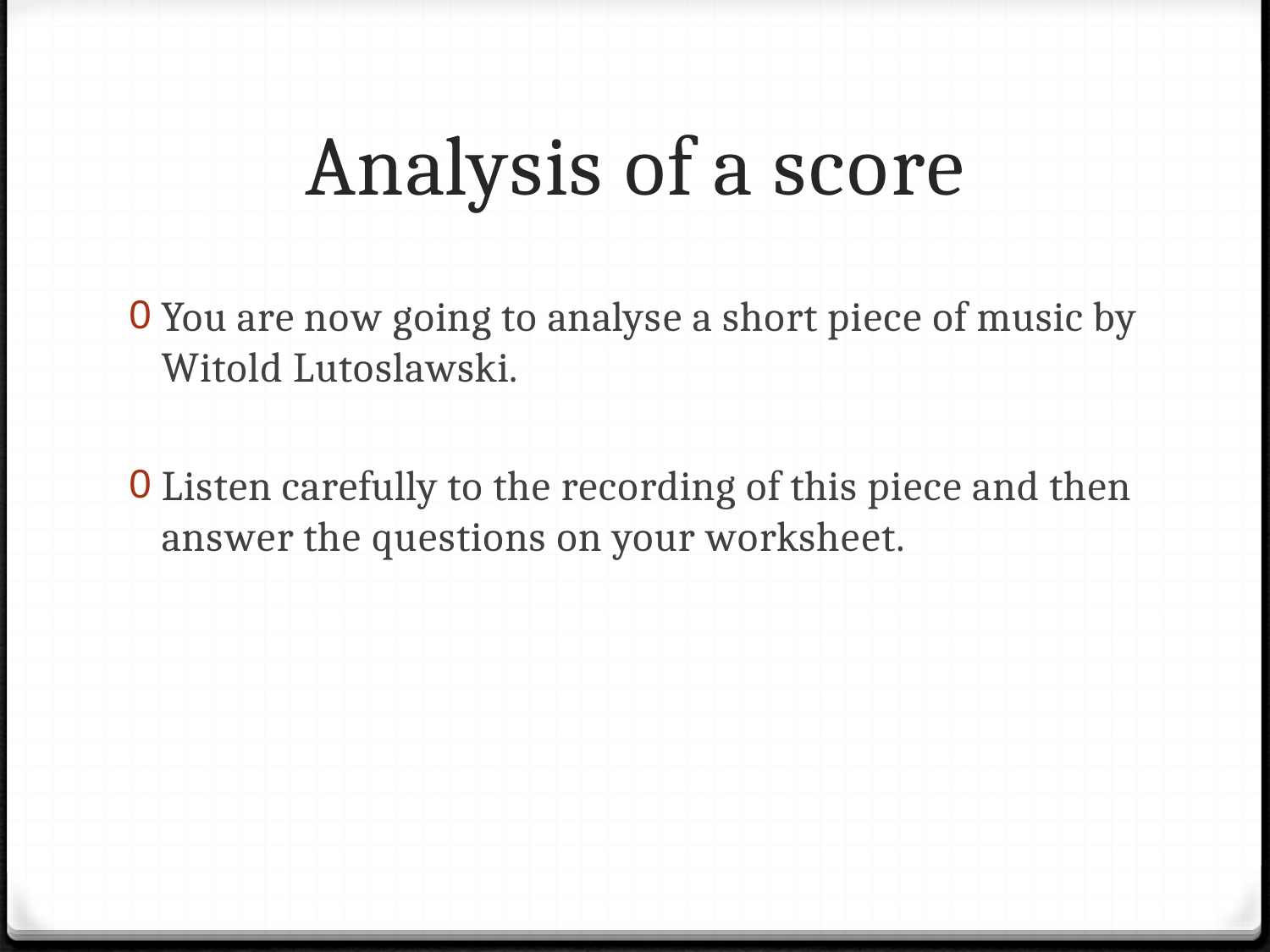

# Analysis of a score
You are now going to analyse a short piece of music by Witold Lutoslawski.

Listen carefully to the recording of this piece and then answer the questions on your worksheet.